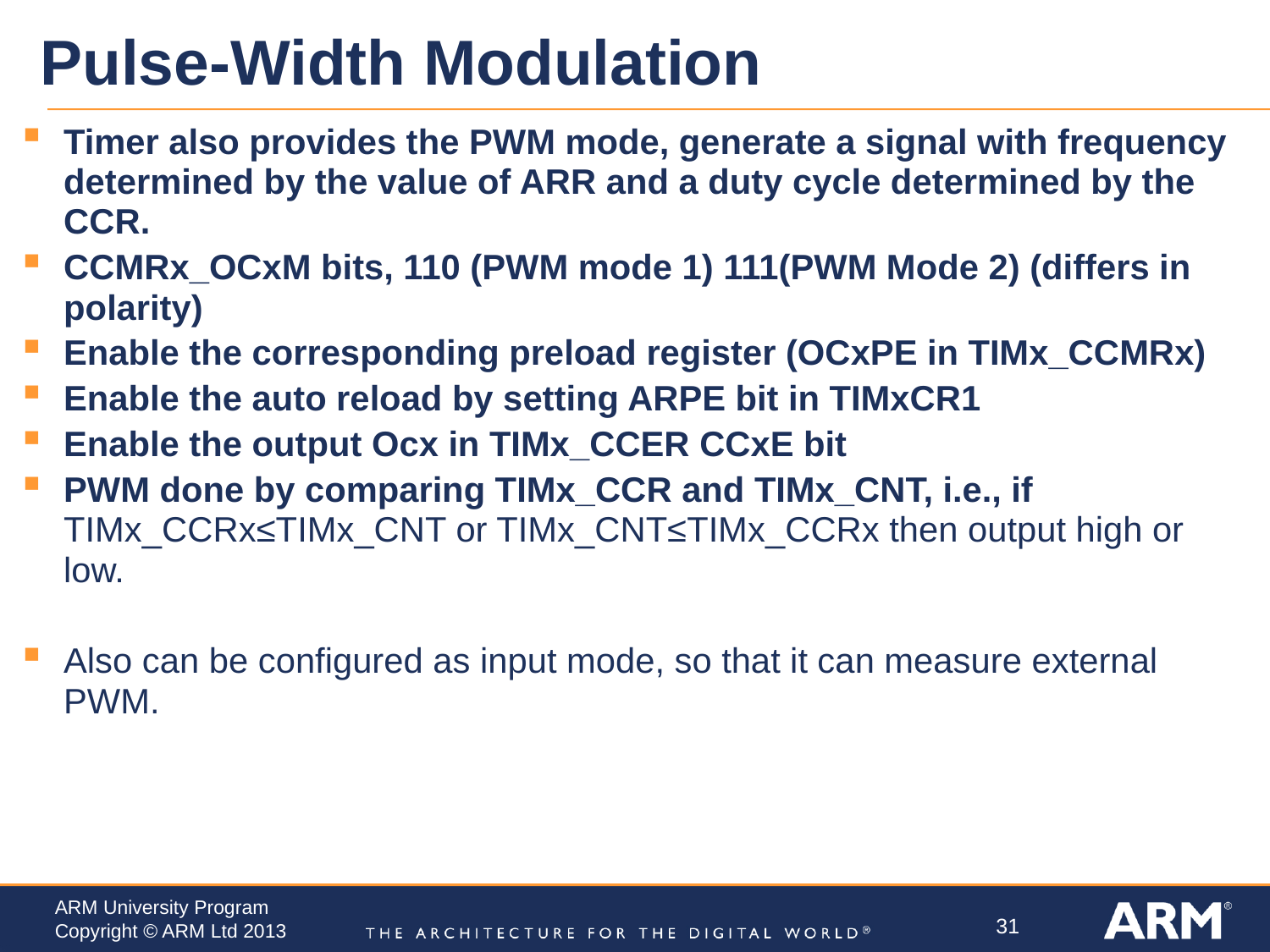

# Pulse-Width Modulation
Timer also provides the PWM mode, generate a signal with frequency determined by the value of ARR and a duty cycle determined by the CCR.
CCMRx_OCxM bits, 110 (PWM mode 1) 111(PWM Mode 2) (differs in polarity)
Enable the corresponding preload register (OCxPE in TIMx_CCMRx)
Enable the auto reload by setting ARPE bit in TIMxCR1
Enable the output Ocx in TIMx_CCER CCxE bit
PWM done by comparing TIMx_CCR and TIMx_CNT, i.e., if TIMx_CCRx≤TIMx_CNT or TIMx_CNT≤TIMx_CCRx then output high or low.

Also can be configured as input mode, so that it can measure external PWM.